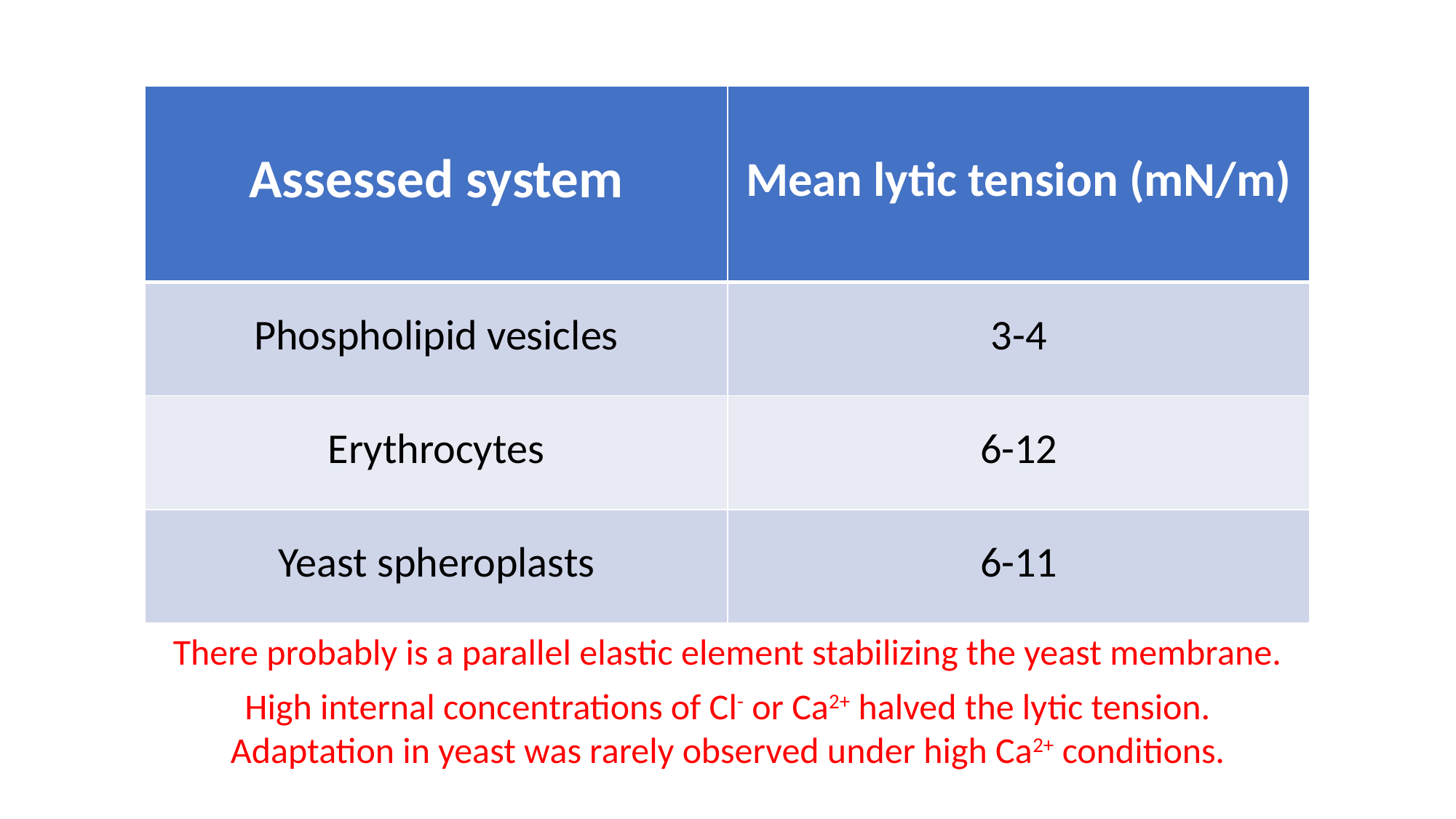

| Assessed system | Mean lytic tension (mN/m) |
| --- | --- |
| Phospholipid vesicles | 3-4 |
| Erythrocytes | 6-12 |
| Yeast spheroplasts | 6-11 |
There probably is a parallel elastic element stabilizing the yeast membrane.
High internal concentrations of Cl- or Ca2+ halved the lytic tension. Adaptation in yeast was rarely observed under high Ca2+ conditions.